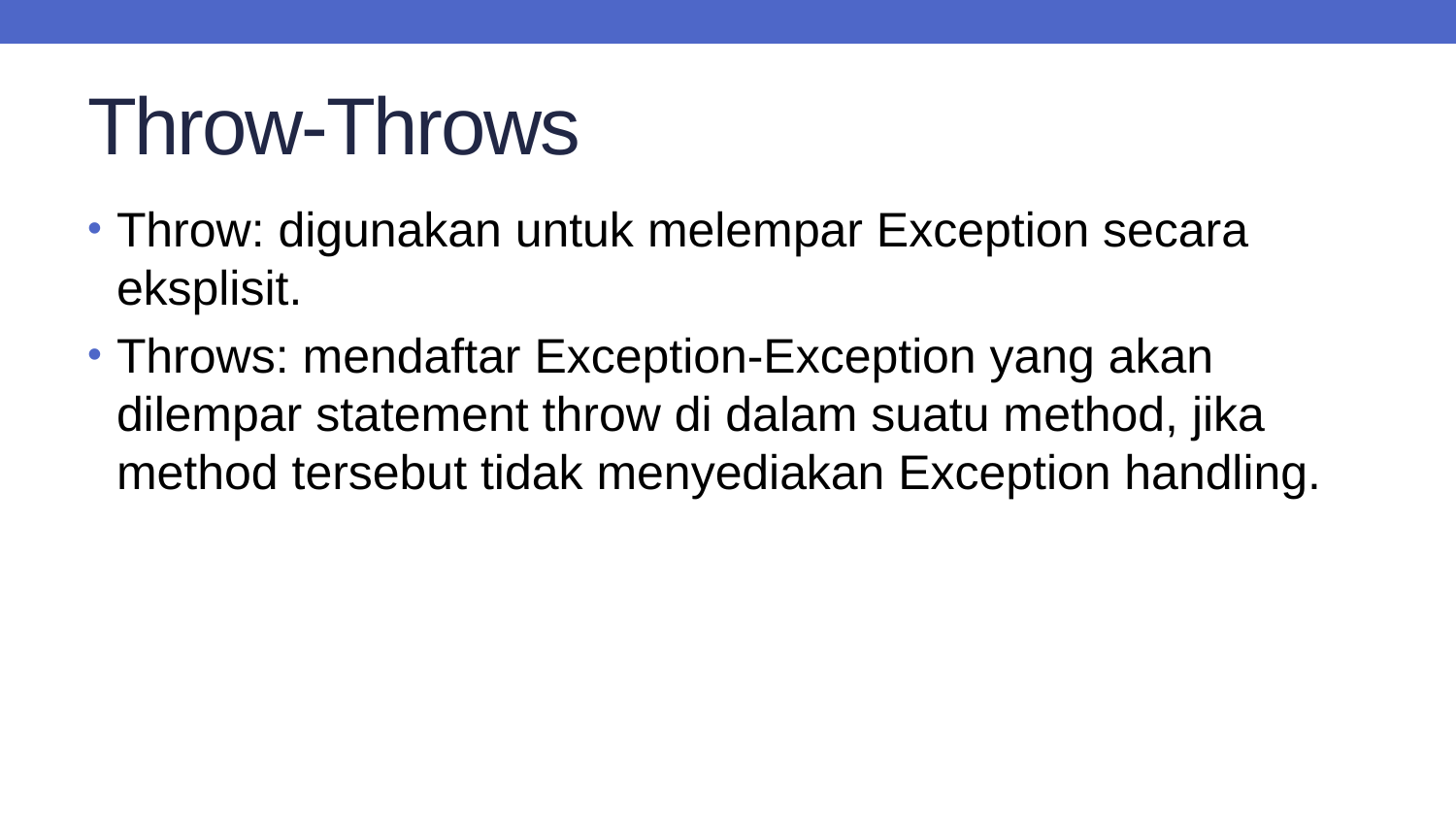

# Throw-Throws
Throw: digunakan untuk melempar Exception secara eksplisit.
Throws: mendaftar Exception-Exception yang akan dilempar statement throw di dalam suatu method, jika method tersebut tidak menyediakan Exception handling.